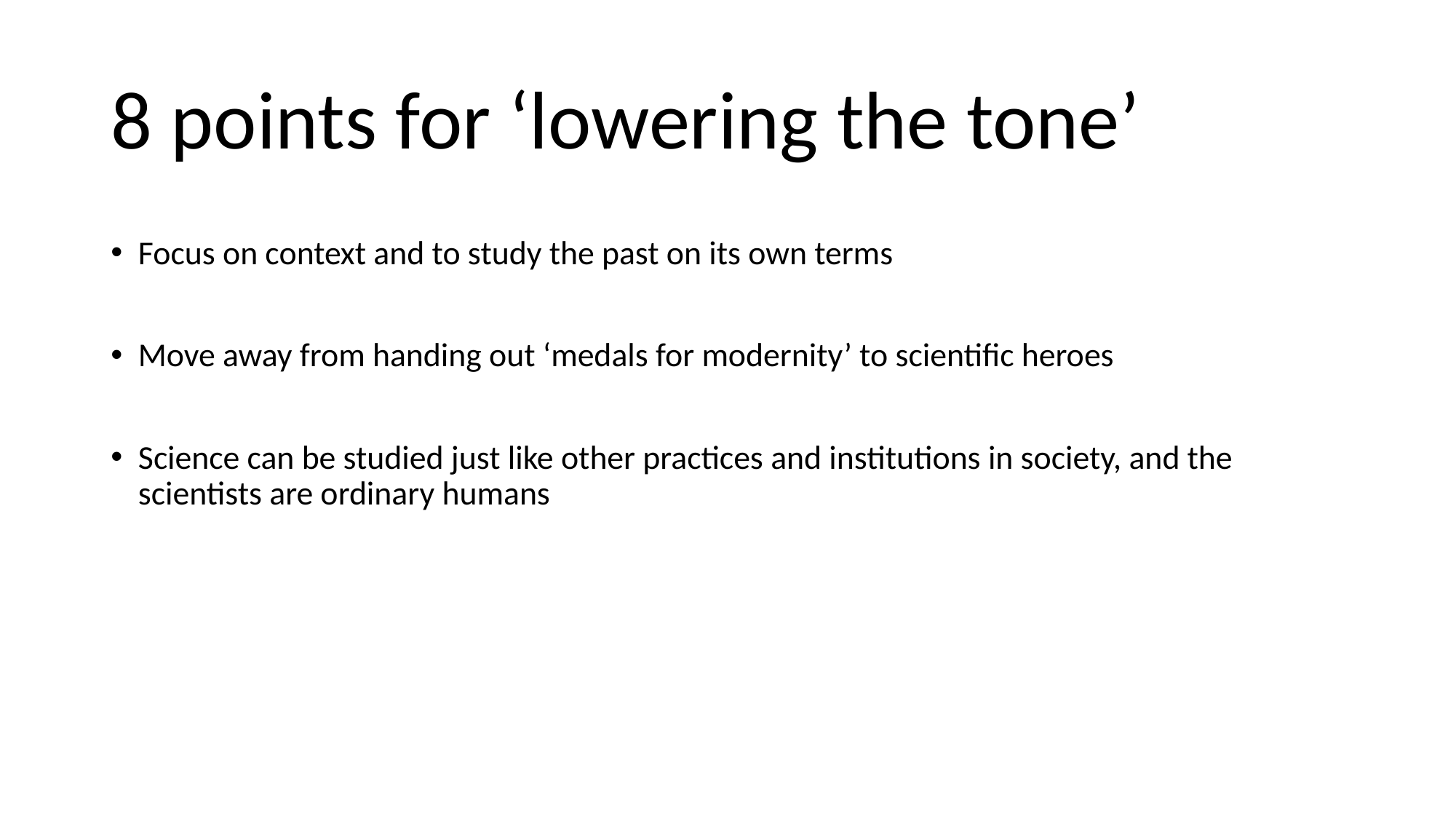

# 8 points for ‘lowering the tone’
Focus on context and to study the past on its own terms

Move away from handing out ‘medals for modernity’ to scientific heroes

Science can be studied just like other practices and institutions in society, and the scientists are ordinary humans